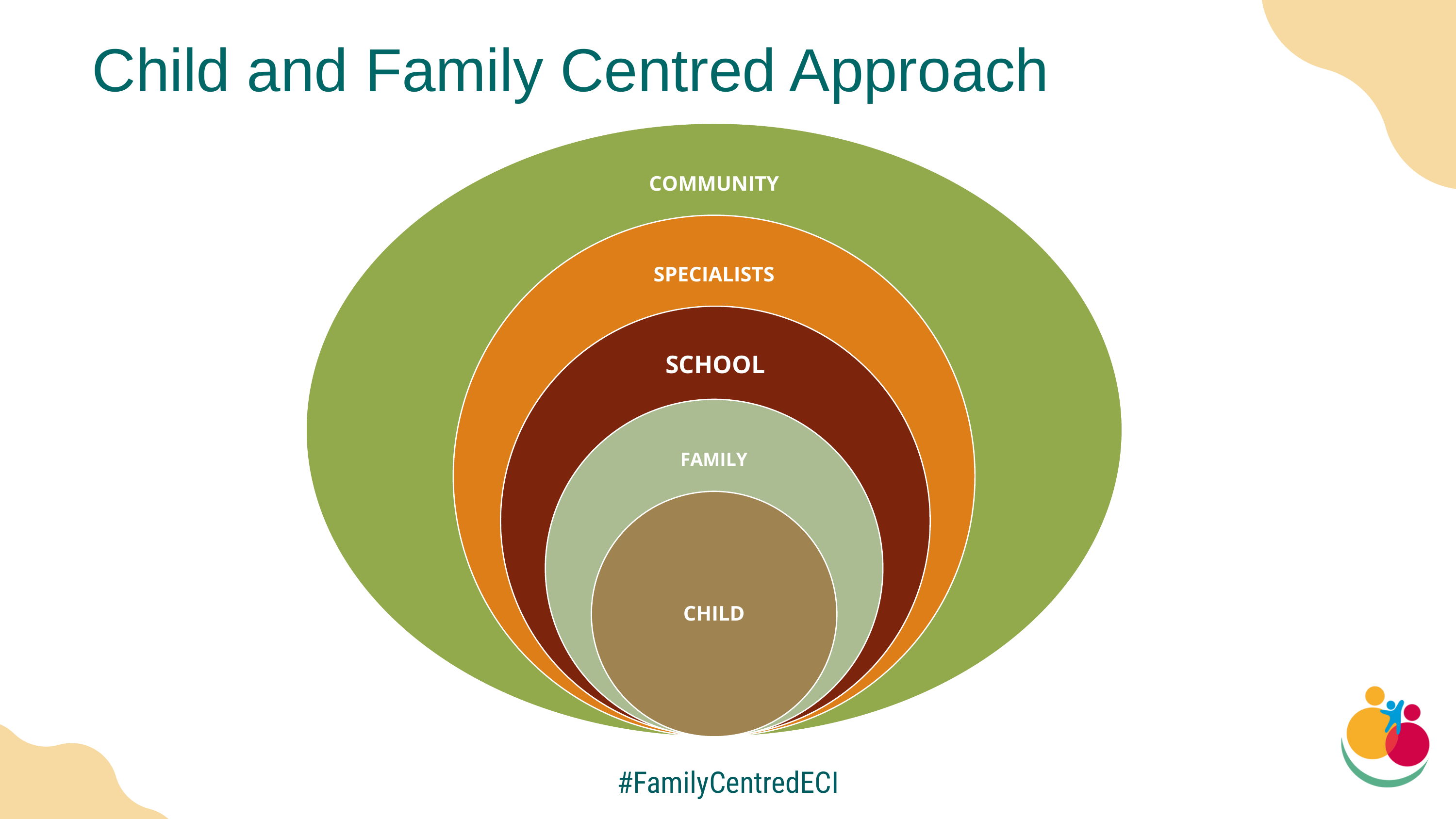

Child and Family Centred Approach
COMMUNITY
SPECIALISTS
SCHOOL
FAMILY
CHILD

#FamilyCentredECI